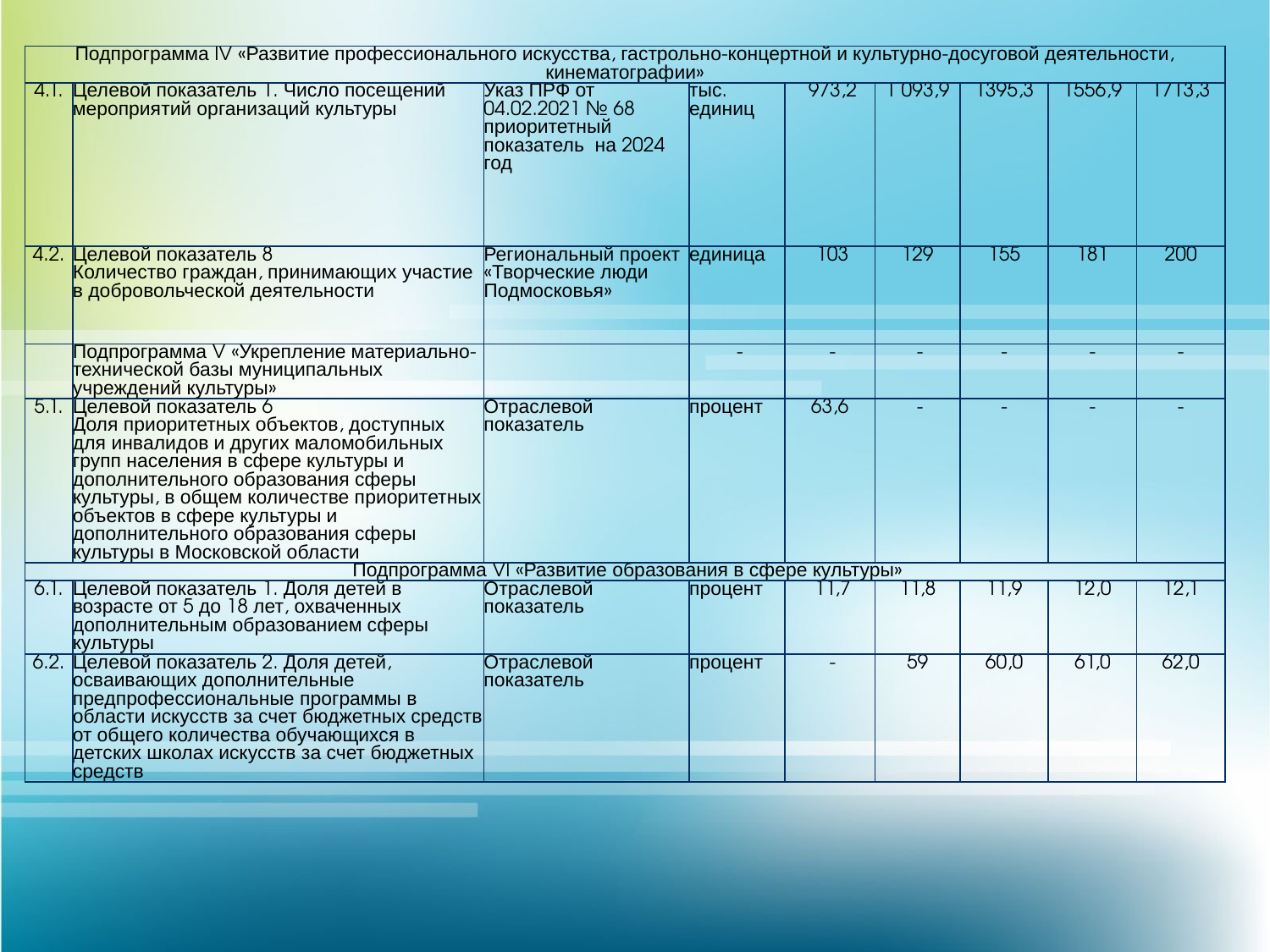

| Подпрограмма IV «Развитие профессионального искусства, гастрольно-концертной и культурно-досуговой деятельности, кинематографии» |  |  |  |  |  |  |  |  |
| --- | --- | --- | --- | --- | --- | --- | --- | --- |
| 4.1. | Целевой показатель 1. Число посещений мероприятий организаций культуры | Указ ПРФ от 04.02.2021 № 68 приоритетный показатель на 2024 год | тыс. единиц | 973,2 | 1 093,9 | 1395,3 | 1556,9 | 1713,3 |
| 4.2. | Целевой показатель 8 Количество граждан, принимающих участие в добровольческой деятельности | Региональный проект «Творческие люди Подмосковья» | единица | 103 | 129 | 155 | 181 | 200 |
|  | Подпрограмма V «Укрепление материально-технической базы муниципальных учреждений культуры» |  | - | - | - | - | - | - |
| 5.1. | Целевой показатель 6 Доля приоритетных объектов, доступных для инвалидов и других маломобильных групп населения в сфере культуры и дополнительного образования сферы культуры, в общем количестве приоритетных объектов в сфере культуры и дополнительного образования сферы культуры в Московской области | Отраслевой показатель | процент | 63,6 | - | - | - | - |
| Подпрограмма VI «Развитие образования в сфере культуры» |  |  |  |  |  |  |  |  |
| 6.1. | Целевой показатель 1. Доля детей в возрасте от 5 до 18 лет, охваченных дополнительным образованием сферы культуры | Отраслевой показатель | процент | 11,7 | 11,8 | 11,9 | 12,0 | 12,1 |
| 6.2. | Целевой показатель 2. Доля детей, осваивающих дополнительные предпрофессиональные программы в области искусств за счет бюджетных средств от общего количества обучающихся в детских школах искусств за счет бюджетных средств | Отраслевой показатель | процент | - | 59 | 60,0 | 61,0 | 62,0 |